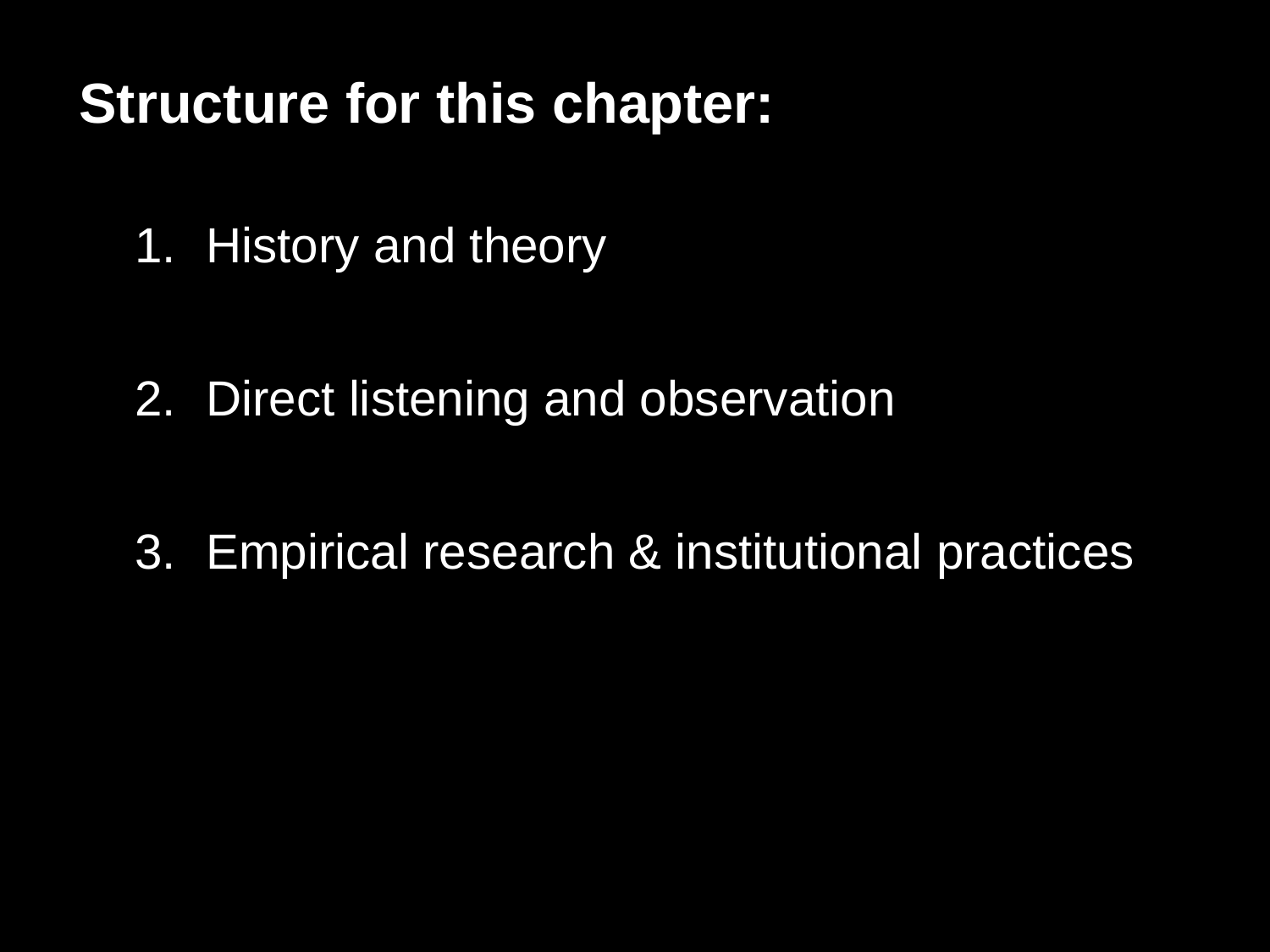

Structure for this chapter:

History and theory

Direct listening and observation

Empirical research & institutional practices